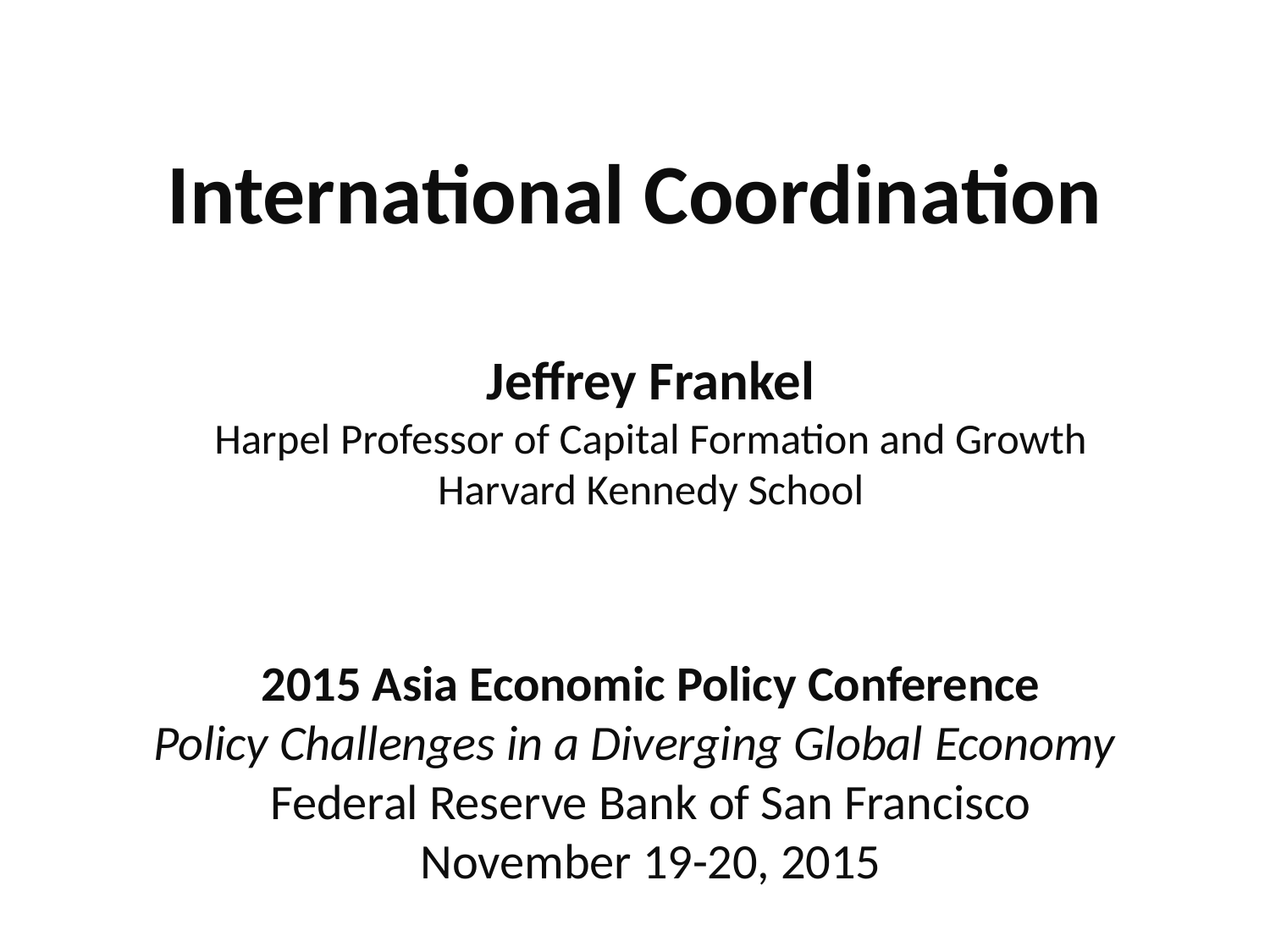

# International Coordination
Jeffrey Frankel
Harpel Professor of Capital Formation and Growth
Harvard Kennedy School

2015 Asia Economic Policy Conference
Policy Challenges in a Diverging Global Economy
Federal Reserve Bank of San Francisco
November 19-20, 2015